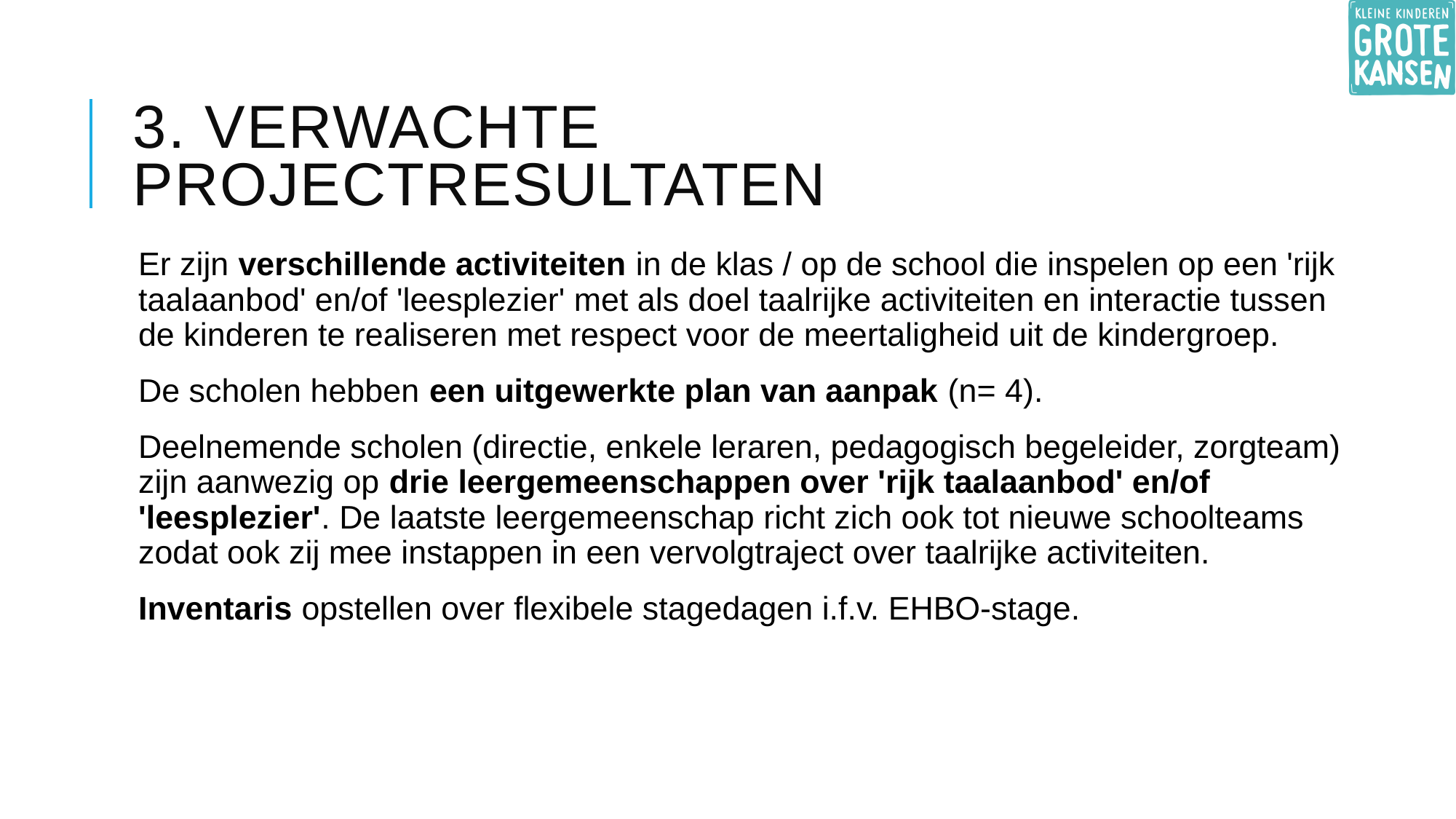

# 3. Verwachte projectresultaten
Er zijn verschillende activiteiten in de klas / op de school die inspelen op een 'rijk taalaanbod' en/of 'leesplezier' met als doel taalrijke activiteiten en interactie tussen de kinderen te realiseren met respect voor de meertaligheid uit de kindergroep.
De scholen hebben een uitgewerkte plan van aanpak (n= 4).
Deelnemende scholen (directie, enkele leraren, pedagogisch begeleider, zorgteam) zijn aanwezig op drie leergemeenschappen over 'rijk taalaanbod' en/of 'leesplezier'. De laatste leergemeenschap richt zich ook tot nieuwe schoolteams zodat ook zij mee instappen in een vervolgtraject over taalrijke activiteiten.
Inventaris opstellen over flexibele stagedagen i.f.v. EHBO-stage.